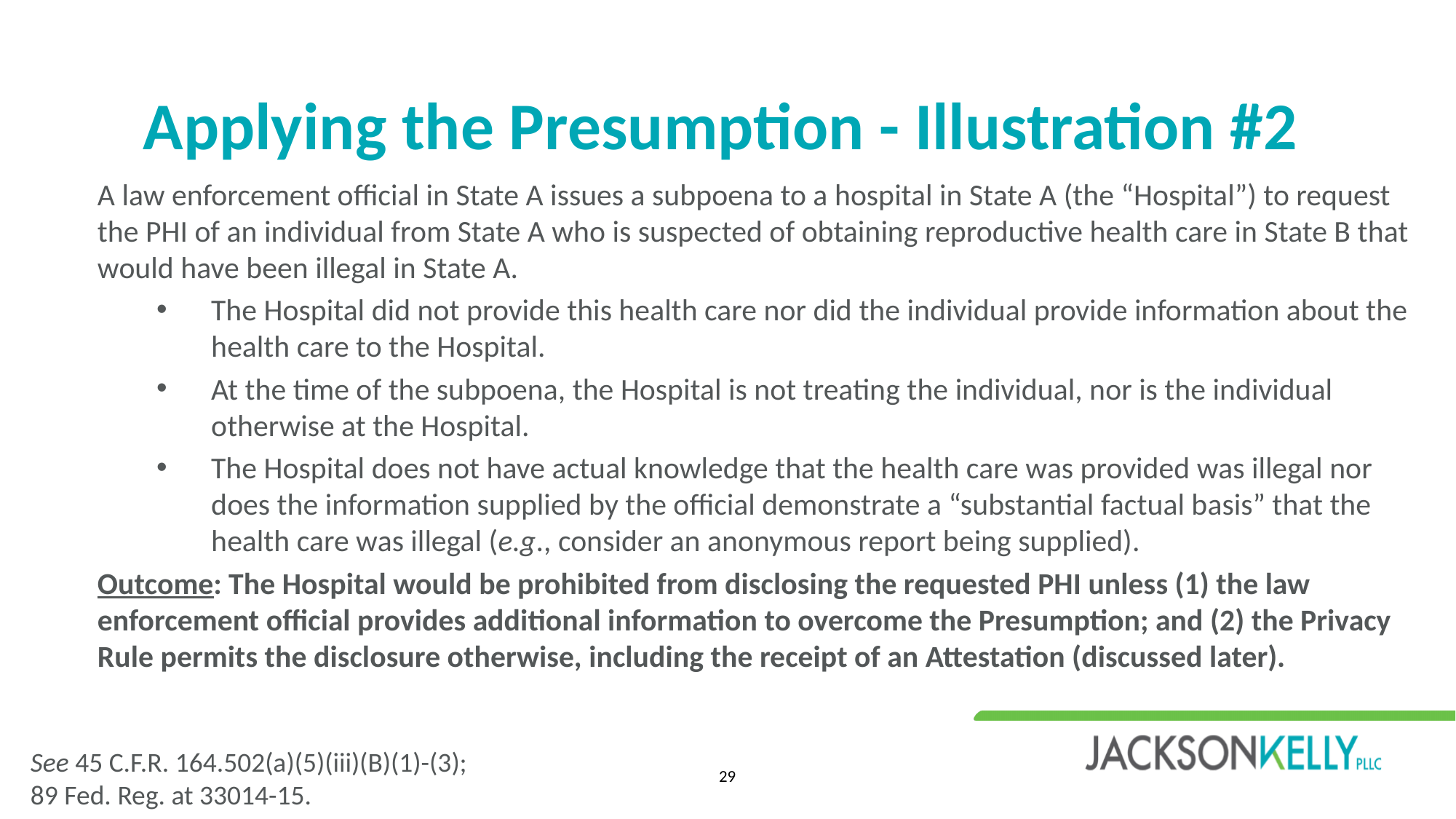

# Applying the Presumption - Illustration #2
A law enforcement official in State A issues a subpoena to a hospital in State A (the “Hospital”) to request the PHI of an individual from State A who is suspected of obtaining reproductive health care in State B that would have been illegal in State A.
The Hospital did not provide this health care nor did the individual provide information about the health care to the Hospital.
At the time of the subpoena, the Hospital is not treating the individual, nor is the individual otherwise at the Hospital.
The Hospital does not have actual knowledge that the health care was provided was illegal nor does the information supplied by the official demonstrate a “substantial factual basis” that the health care was illegal (e.g., consider an anonymous report being supplied).
Outcome: The Hospital would be prohibited from disclosing the requested PHI unless (1) the law enforcement official provides additional information to overcome the Presumption; and (2) the Privacy Rule permits the disclosure otherwise, including the receipt of an Attestation (discussed later).
See 45 C.F.R. 164.502(a)(5)(iii)(B)(1)-(3);
89 Fed. Reg. at 33014-15.

29